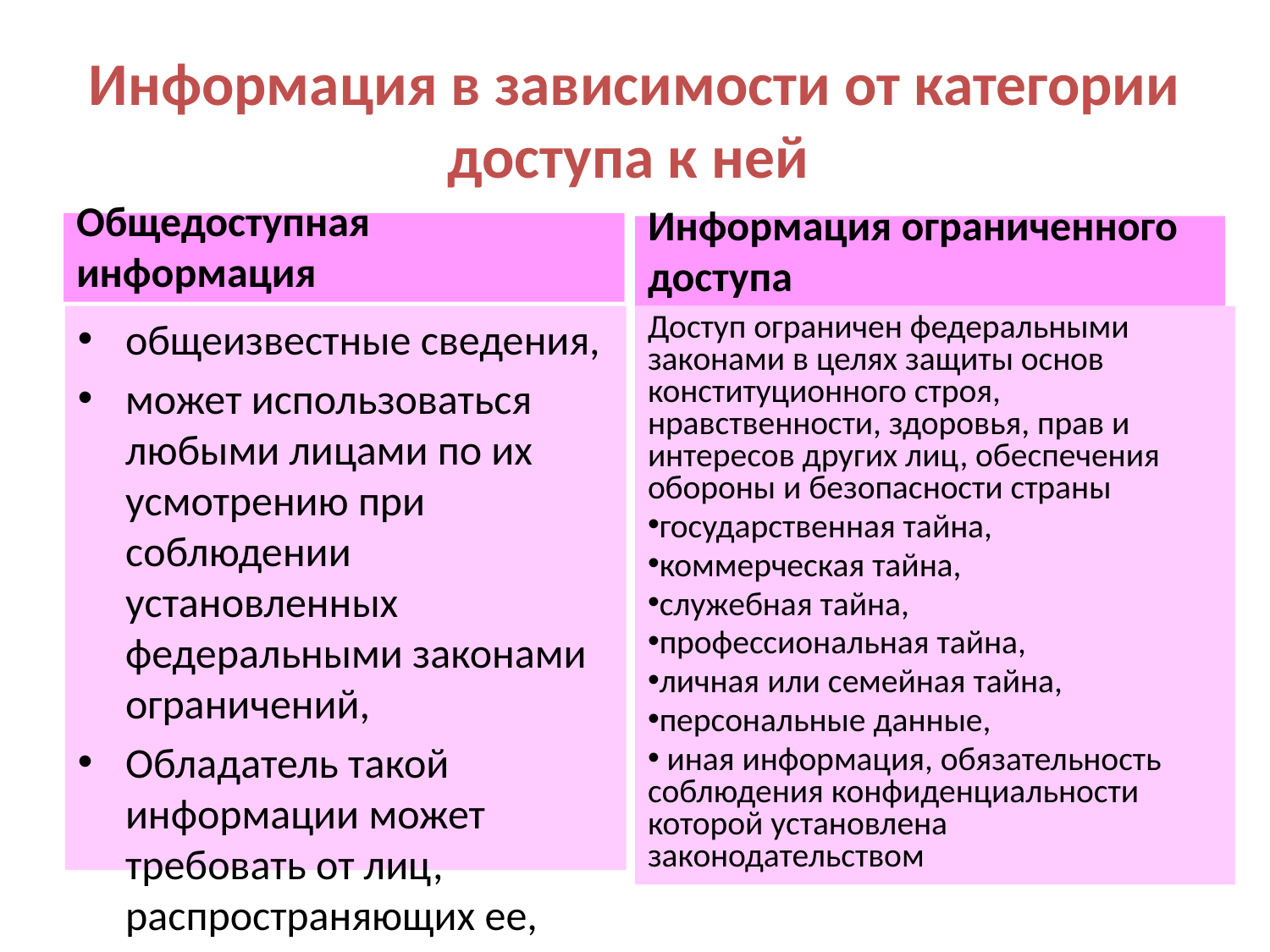

# Информация в зависимости от категории доступа к ней
Общедоступная информация
Информация ограниченного доступа
общеизвестные сведения,
может использоваться любыми лицами по их усмотрению при соблюдении установленных федеральными законами ограничений,
Обладатель такой информации может требовать от лиц, распространяющих ее, указывать себя в качестве источника
Доступ ограничен федеральными законами в целях защиты основ конституционного строя, нравственности, здоровья, прав и интересов других лиц, обеспечения обороны и безопасности страны
государственная тайна,
коммерческая тайна,
служебная тайна,
профессиональная тайна,
личная или семейная тайна,
персональные данные,
 иная информация, обязательность соблюдения конфиденциальности которой установлена законодательством